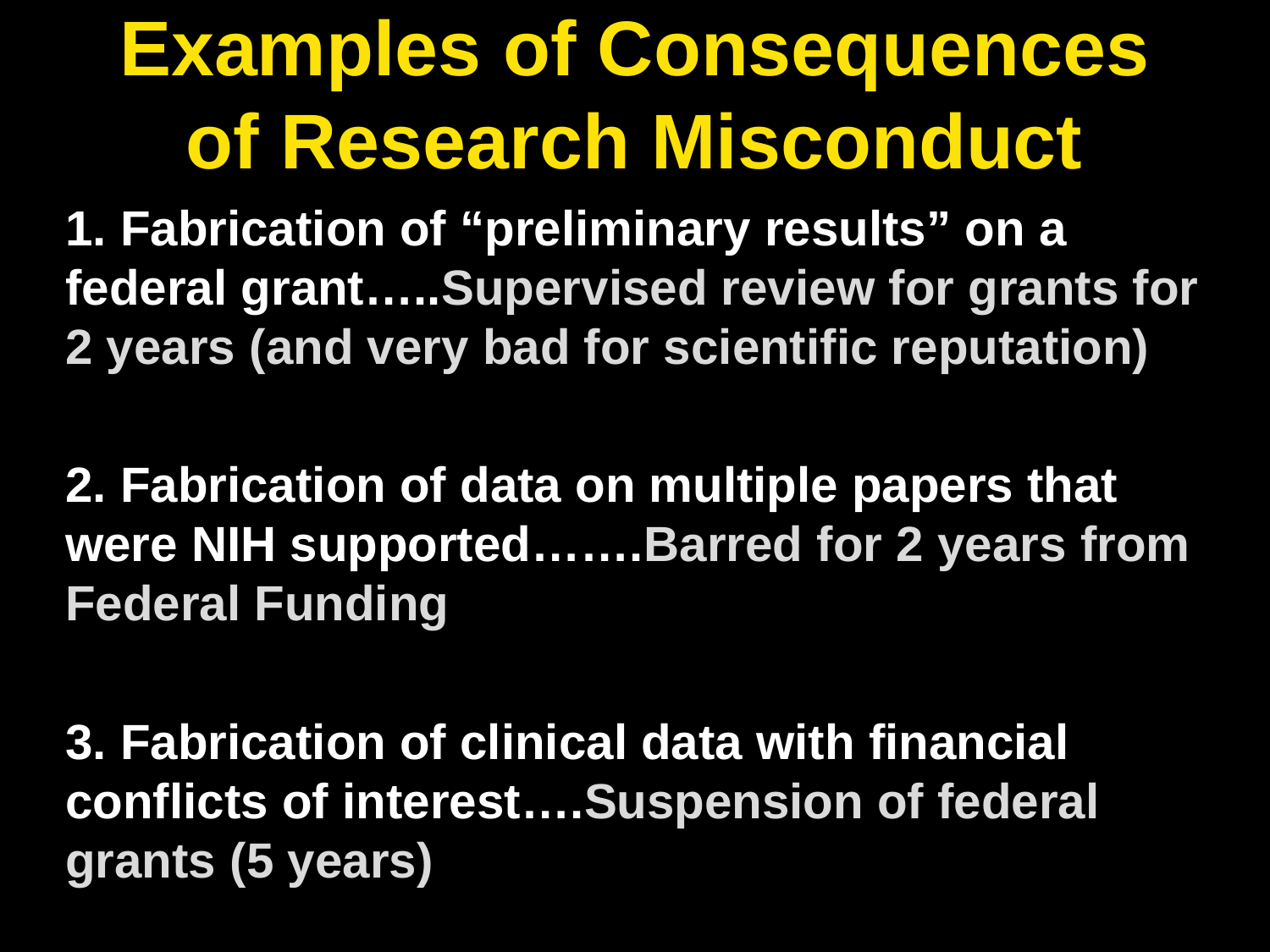

# Examples of Consequences of Research Misconduct
1. Fabrication of “preliminary results” on a federal grant…..Supervised review for grants for 2 years (and very bad for scientific reputation)

2. Fabrication of data on multiple papers that were NIH supported…….Barred for 2 years from Federal Funding

3. Fabrication of clinical data with financial conflicts of interest….Suspension of federal grants (5 years)